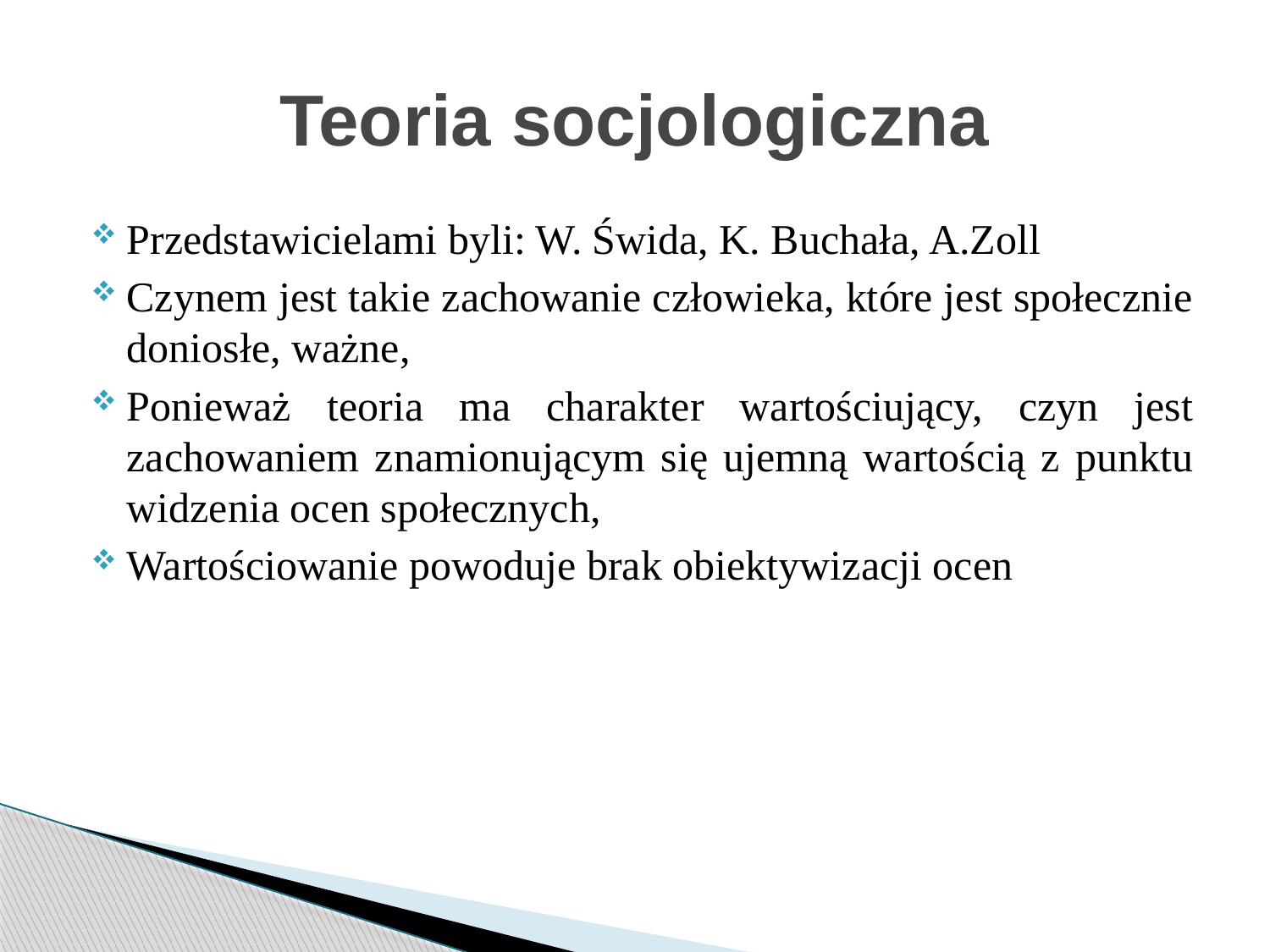

# Teoria socjologiczna
Przedstawicielami byli: W. Świda, K. Buchała, A.Zoll
Czynem jest takie zachowanie człowieka, które jest społecznie doniosłe, ważne,
Ponieważ teoria ma charakter wartościujący, czyn jest zachowaniem znamionującym się ujemną wartością z punktu widzenia ocen społecznych,
Wartościowanie powoduje brak obiektywizacji ocen